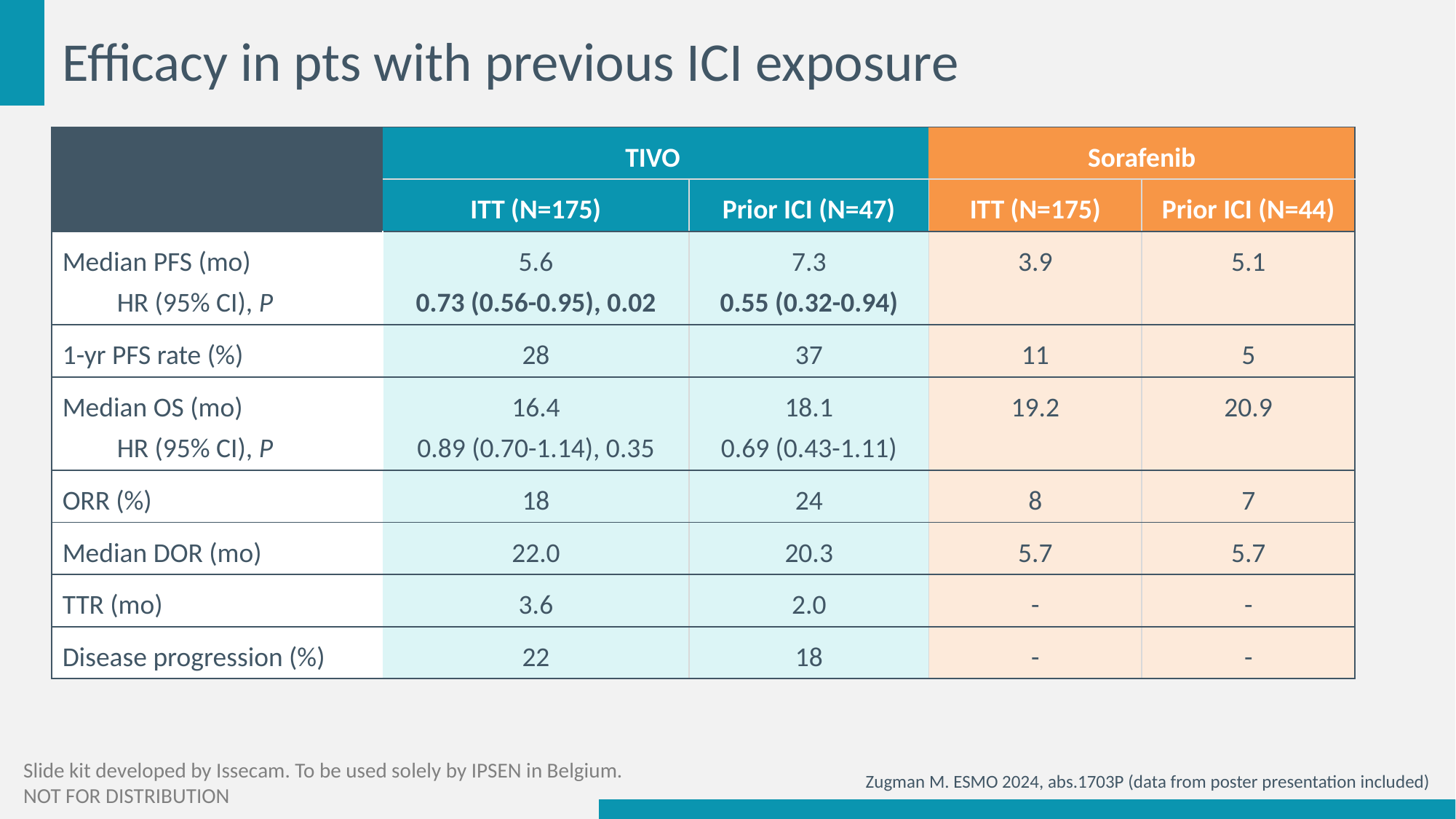

# Efficacy in pts with previous ICI exposure
|  | TIVO |  | Sorafenib |  |
| --- | --- | --- | --- | --- |
|  | ITT (N=175) | Prior ICI (N=47) | ITT (N=175) | Prior ICI (N=44) |
| Median PFS (mo) HR (95% CI), P | 5.6 0.73 (0.56-0.95), 0.02 | 7.3 0.55 (0.32-0.94) | 3.9 | 5.1 |
| 1-yr PFS rate (%) | 28 | 37 | 11 | 5 |
| Median OS (mo) HR (95% CI), P | 16.4 0.89 (0.70-1.14), 0.35 | 18.1 0.69 (0.43-1.11) | 19.2 | 20.9 |
| ORR (%) | 18 | 24 | 8 | 7 |
| Median DOR (mo) | 22.0 | 20.3 | 5.7 | 5.7 |
| TTR (mo) | 3.6 | 2.0 | - | - |
| Disease progression (%) | 22 | 18 | - | - |

Zugman M. ESMO 2024, abs.1703P (data from poster presentation included)